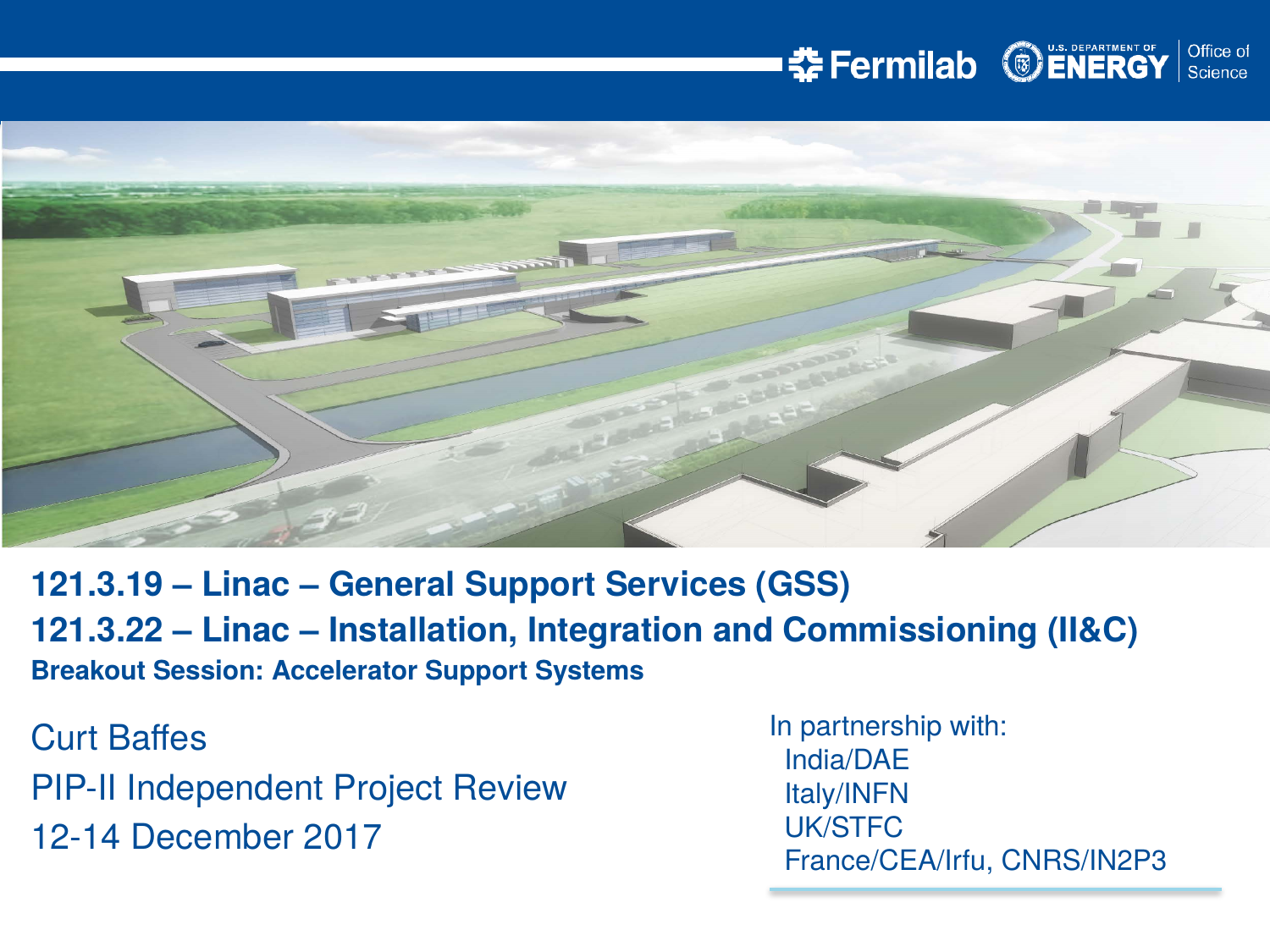

121.3.19 – Linac – General Support Services (GSS)
121.3.22 – Linac – Installation, Integration and Commissioning (II&C)
Breakout Session: Accelerator Support Systems
Curt Baffes
PIP-II Independent Project Review
12-14 December 2017